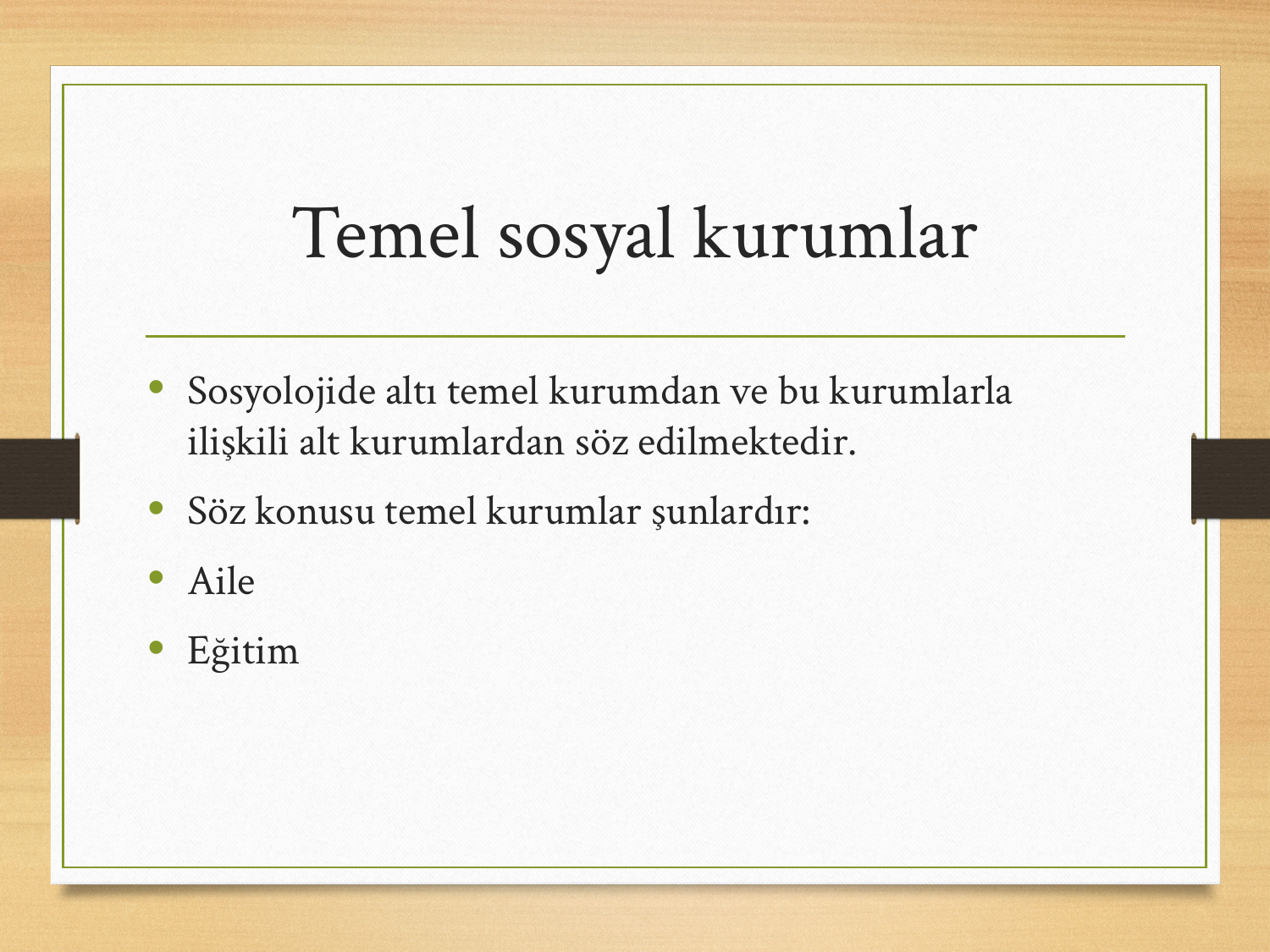

# Temel sosyal kurumlar
Sosyolojide altı temel kurumdan ve bu kurumlarla ilişkili alt kurumlardan söz edilmektedir.
Söz konusu temel kurumlar şunlardır:
Aile
Eğitim